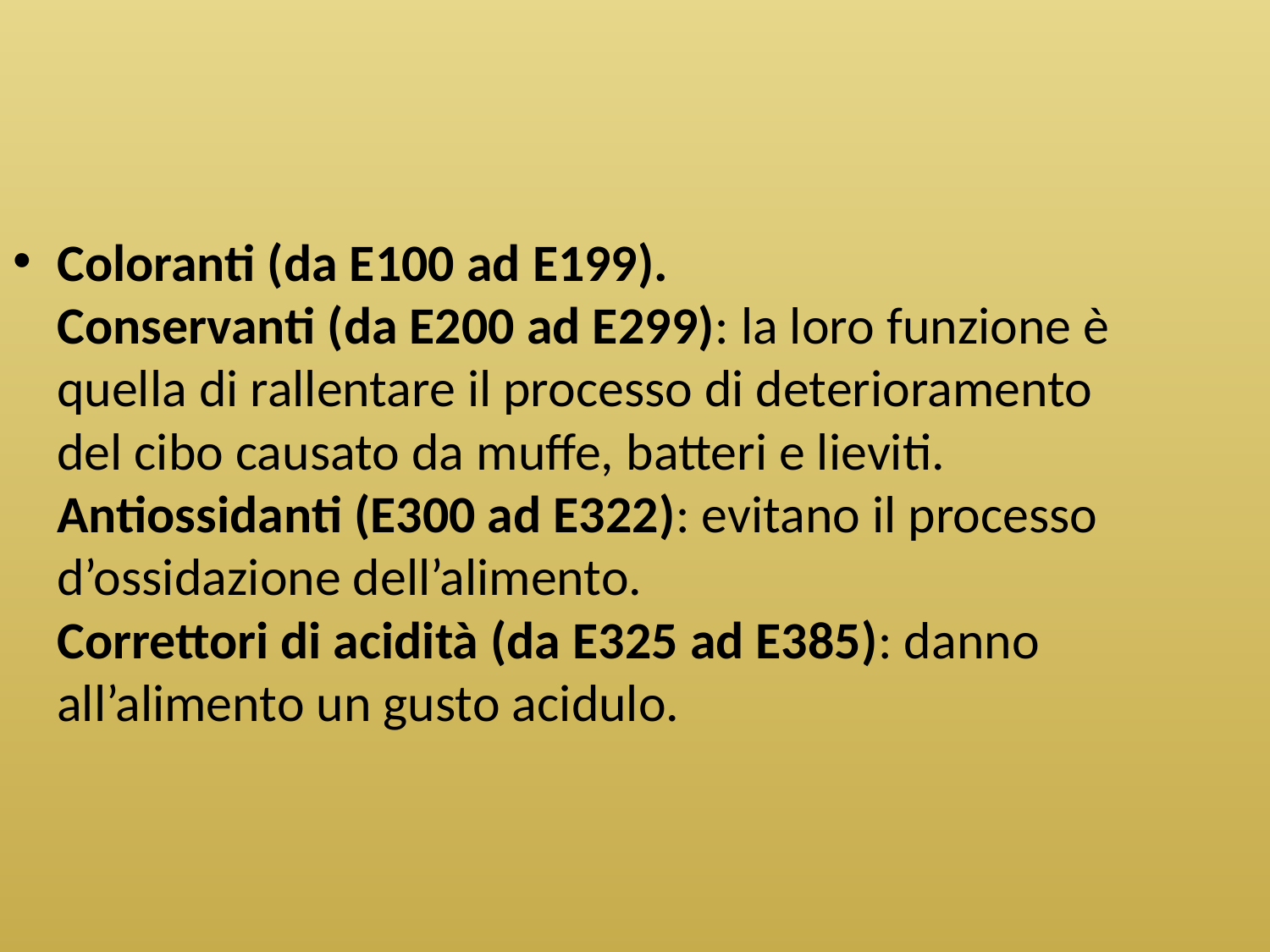

Coloranti (da E100 ad E199).
Conservanti (da E200 ad E299): la loro funzione è quella di rallentare il processo di deterioramento del cibo causato da muffe, batteri e lieviti.
Antiossidanti (E300 ad E322): evitano il processo d’ossidazione dell’alimento.
Correttori di acidità (da E325 ad E385): danno all’alimento un gusto acidulo.